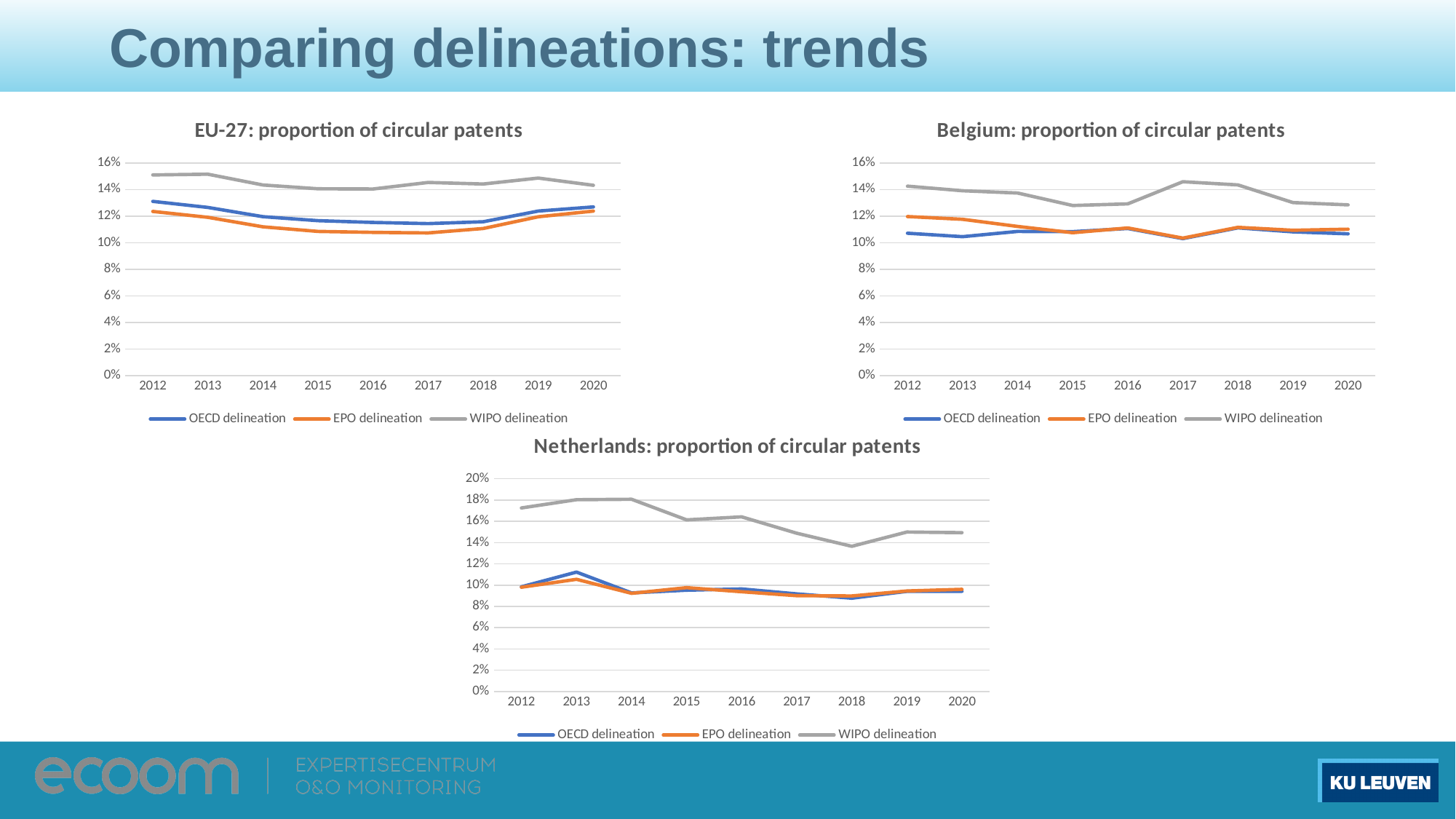

Comparing delineations: trends

### Chart: EU-27: proportion of circular patents

| Category | OECD delineation | EPO delineation | WIPO delineation |
|---|---|---|---|
| 2012 | 0.13105334266599386 | 0.12351667670470269 | 0.15094493187700422 |
| 2013 | 0.12651826880174508 | 0.11906532480623998 | 0.15150463536760697 |
| 2014 | 0.11955792058943922 | 0.11192795742939009 | 0.1433810888252149 |
| 2015 | 0.11653811804822603 | 0.10845173337663393 | 0.14055370625964114 |
| 2016 | 0.1152169701666021 | 0.10775862068965517 | 0.14036872013431487 |
| 2017 | 0.11433679281103658 | 0.10734400708771041 | 0.1453138843184407 |
| 2018 | 0.11574826300233663 | 0.1106571963542392 | 0.14412825155130526 |
| 2019 | 0.12379796323738058 | 0.11947851310023017 | 0.14861115490115712 |
| 2020 | 0.1268962915219066 | 0.12376790177799438 | 0.14316706230054552 |

### Chart: Belgium: proportion of circular patents

| Category | OECD delineation | EPO delineation | WIPO delineation |
|---|---|---|---|
| 2012 | 0.10708841463414634 | 0.11966463414634146 | 0.14253048780487804 |
| 2013 | 0.10450906026127266 | 0.11757269279393173 | 0.1390644753476612 |
| 2014 | 0.10845896147403684 | 0.11222780569514237 | 0.1373534338358459 |
| 2015 | 0.10830324909747292 | 0.10750100280786201 | 0.12795828319294023 |
| 2016 | 0.11067349350137849 | 0.11106734935013785 | 0.12918471839306814 |
| 2017 | 0.10305192231470471 | 0.10344827586206896 | 0.1458581054300436 |
| 2018 | 0.11115384615384616 | 0.11153846153846154 | 0.14346153846153847 |
| 2019 | 0.10812975570684821 | 0.10933119743692431 | 0.1301561874249099 |
| 2020 | 0.10665628649279875 | 0.11015959517321915 | 0.12845465161541456 |

### Chart: Netherlands: proportion of circular patents

| Category | OECD delineation | EPO delineation | WIPO delineation |
|---|---|---|---|
| 2012 | 0.09840476648087641 | 0.09802037286181049 | 0.17259273496059965 |
| 2013 | 0.11228349591877364 | 0.10551463268962771 | 0.1803702966354768 |
| 2014 | 0.09266628766344515 | 0.09228728444191775 | 0.18078453666856167 |
| 2015 | 0.09524680073126143 | 0.09762340036563072 | 0.16142595978062158 |
| 2016 | 0.09640465280225591 | 0.09376101515685584 | 0.16425801903419104 |
| 2017 | 0.09176834507647362 | 0.0900498367417082 | 0.14882282179068568 |
| 2018 | 0.08771929824561403 | 0.08980371721382664 | 0.136529442417926 |
| 2019 | 0.09414941494149415 | 0.09450945094509451 | 0.14995499549954996 |
| 2020 | 0.09422936449963477 | 0.09605551497443389 | 0.1493791088385683 |